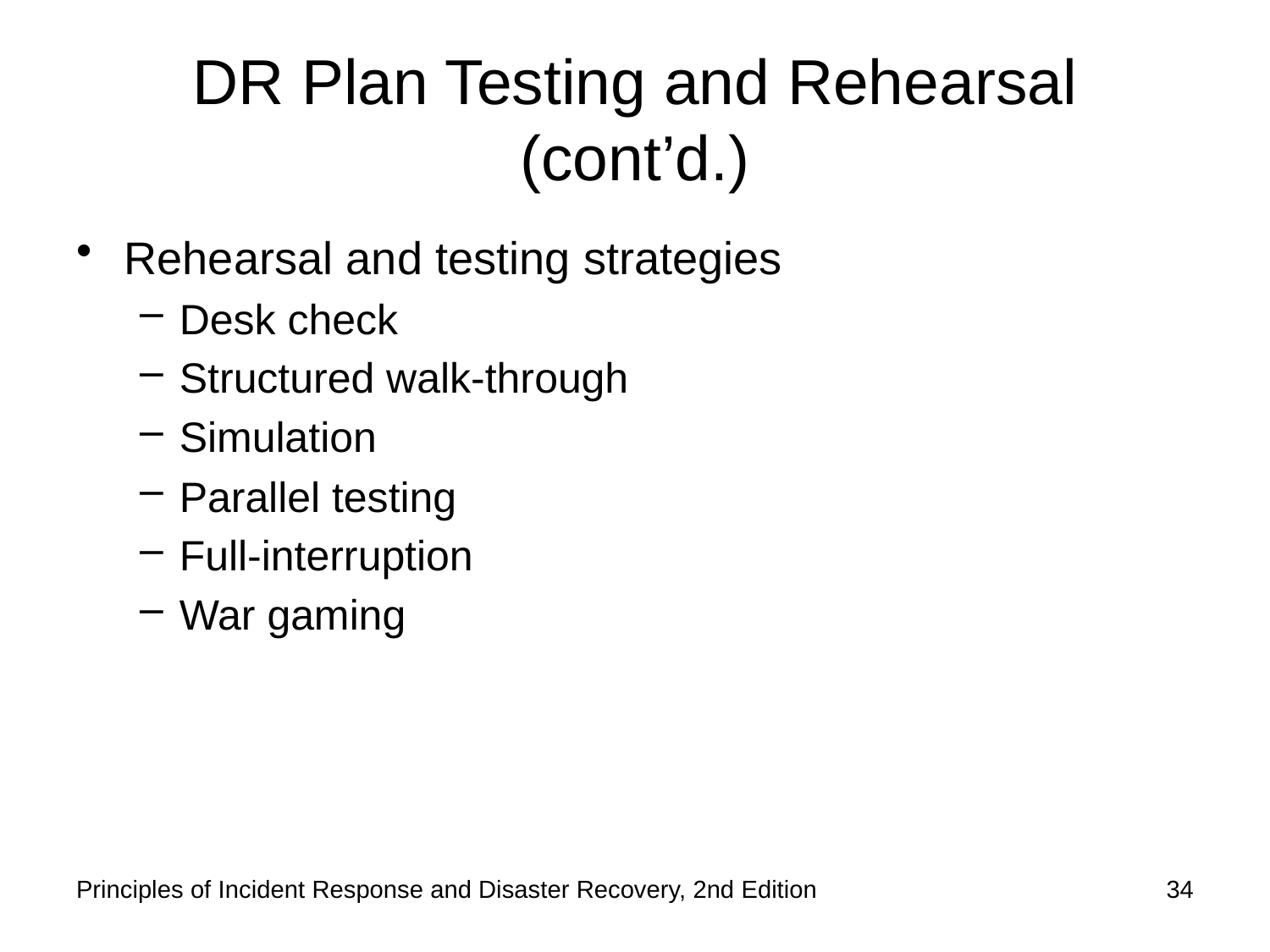

# DR Plan Testing and Rehearsal (cont’d.)
Rehearsal and testing strategies
Desk check
Structured walk-through
Simulation
Parallel testing
Full-interruption
War gaming
Principles of Incident Response and Disaster Recovery, 2nd Edition
34